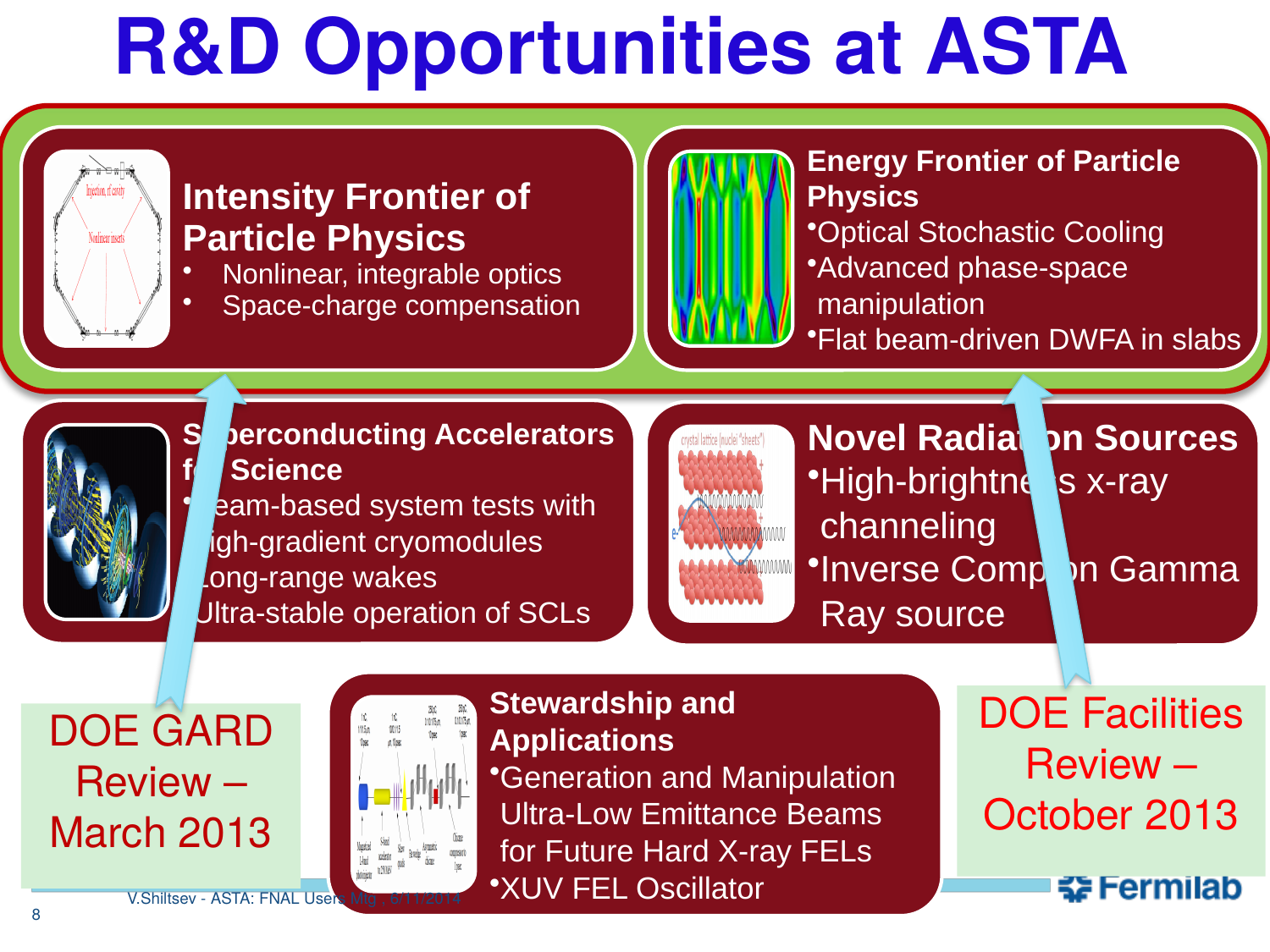

# R&D Opportunities at ASTA

Intensity Frontier of Particle Physics
Nonlinear, integrable optics
Space-charge compensation
Energy Frontier of Particle Physics
Optical Stochastic Cooling
Advanced phase-space manipulation
Flat beam-driven DWFA in slabs
Superconducting Accelerators for Science
Beam-based system tests with high-gradient cryomodules
Long-range wakes
Ultra-stable operation of SCLs
Novel Radiation Sources
High-brightness x-ray channeling
Inverse Compton Gamma Ray source

Stewardship and Applications
Generation and Manipulation Ultra-Low Emittance Beams for Future Hard X-ray FELs
XUV FEL Oscillator
DOE Facilities Review – October 2013
DOE GARD Review – March 2013
V.Shiltsev - ASTA: FNAL Users Mtg , 6/11/2014
8